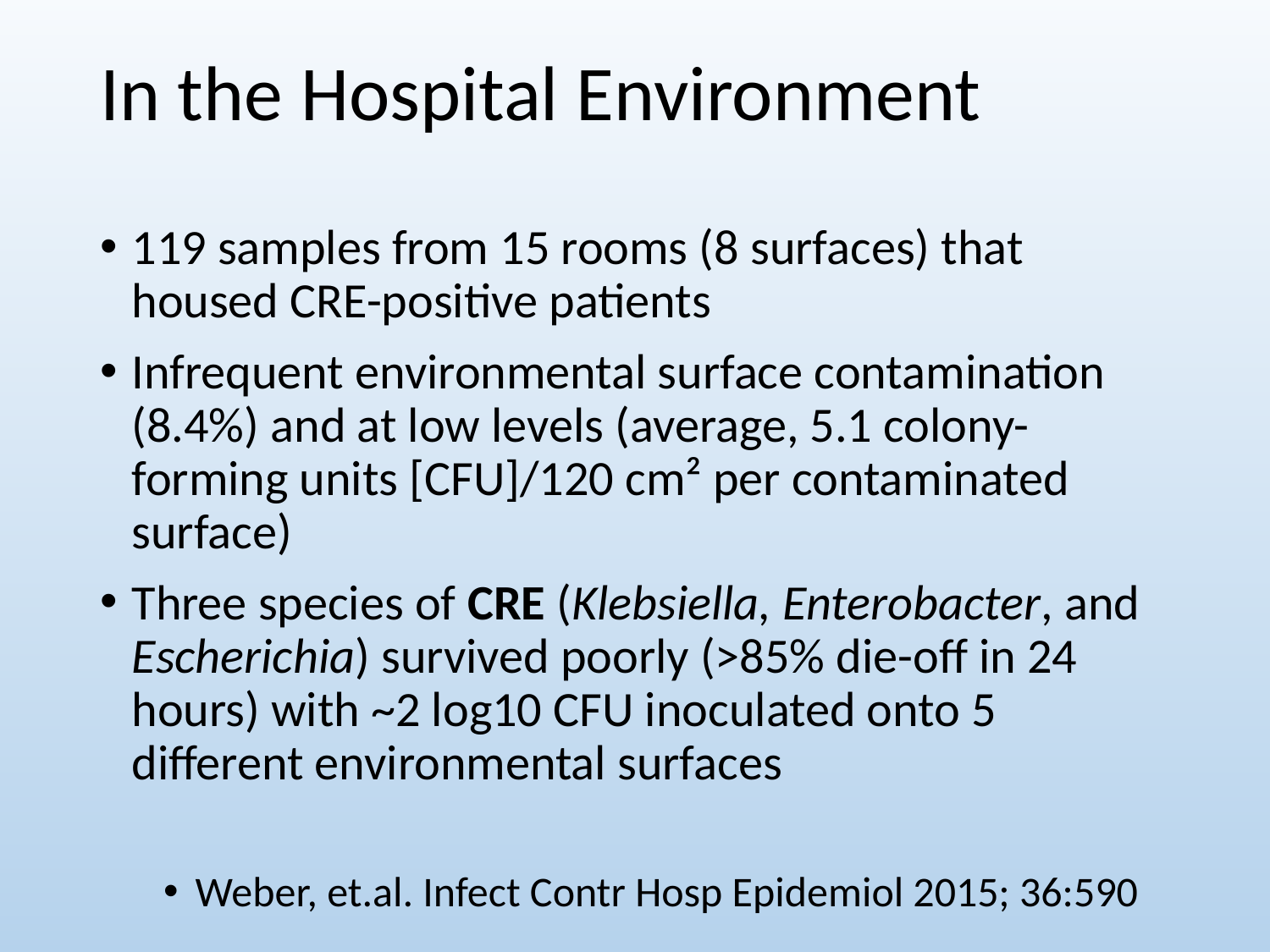

# In the Hospital Environment
119 samples from 15 rooms (8 surfaces) that housed CRE-positive patients
Infrequent environmental surface contamination (8.4%) and at low levels (average, 5.1 colony-forming units [CFU]/120 cm² per contaminated surface)
Three species of CRE (Klebsiella, Enterobacter, and Escherichia) survived poorly (>85% die-off in 24 hours) with ~2 log10 CFU inoculated onto 5 different environmental surfaces

Weber, et.al. Infect Contr Hosp Epidemiol 2015; 36:590